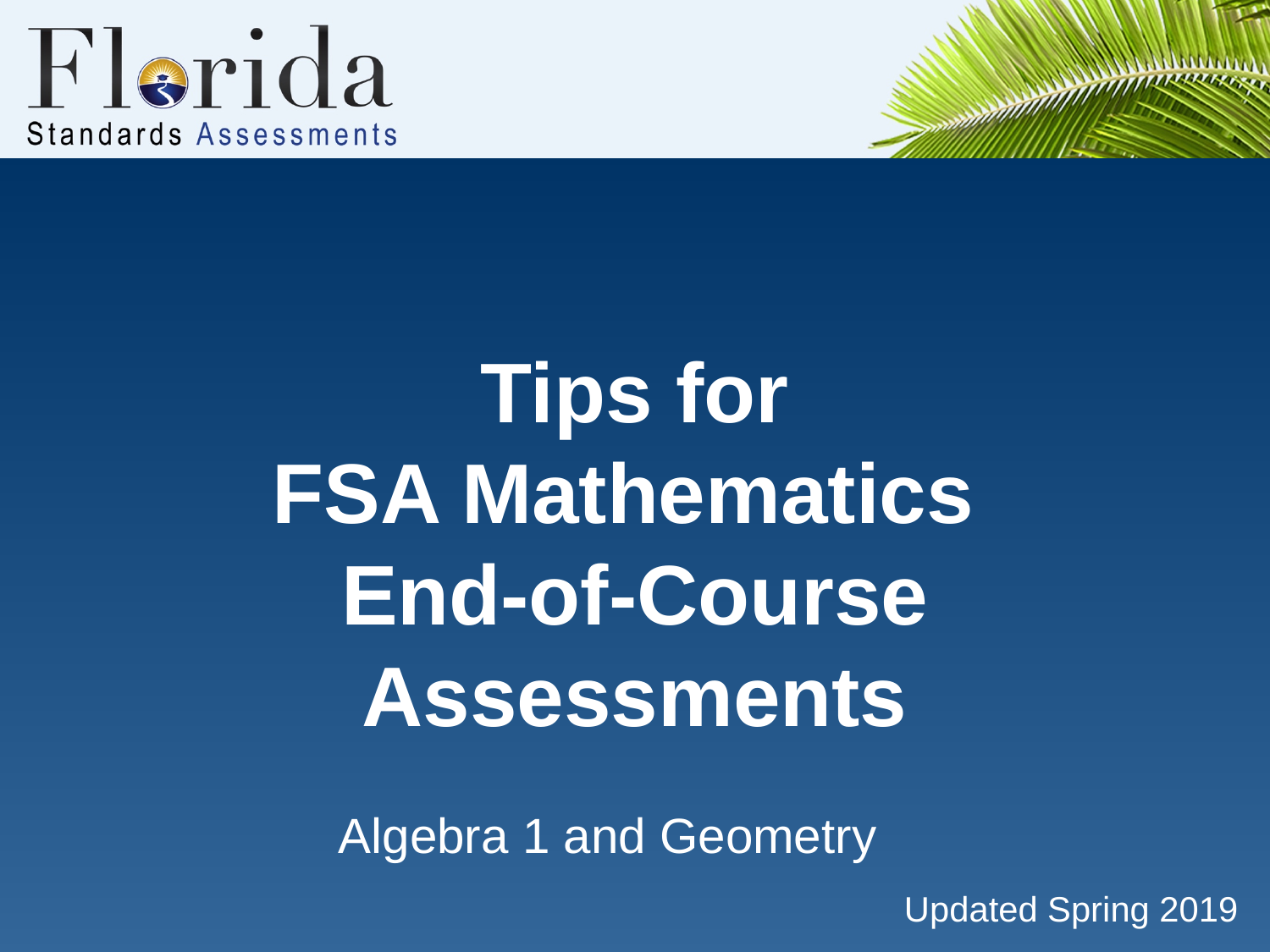

# Tips for FSA Mathematics End-of-Course Assessments
Algebra 1 and Geometry
Updated Spring 2019